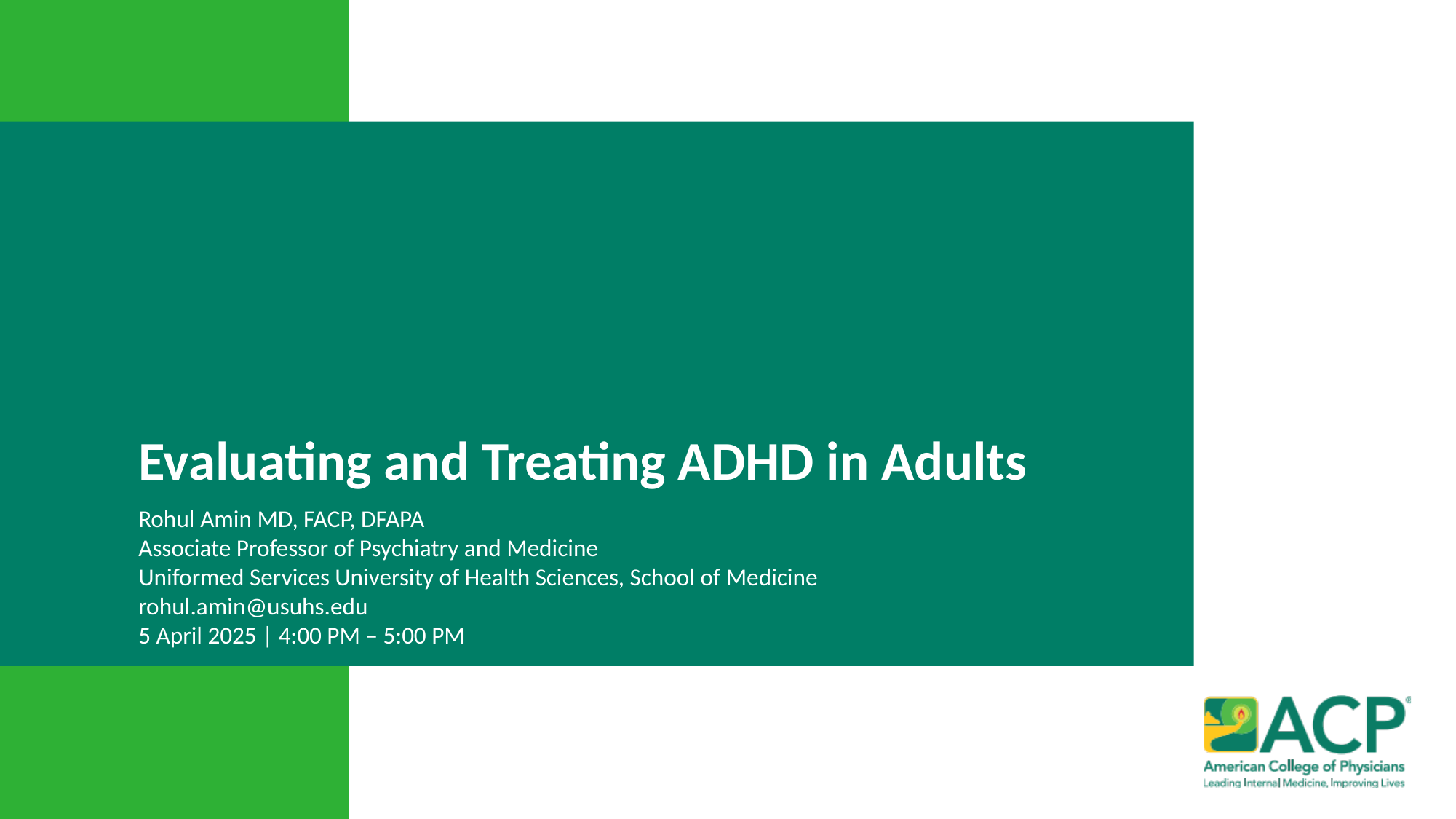

# Evaluating and Treating ADHD in Adults
Rohul Amin MD, FACP, DFAPA
Associate Professor of Psychiatry and Medicine
Uniformed Services University of Health Sciences, School of Medicine
rohul.amin@usuhs.edu
5 April 2025 | 4:00 PM – 5:00 PM